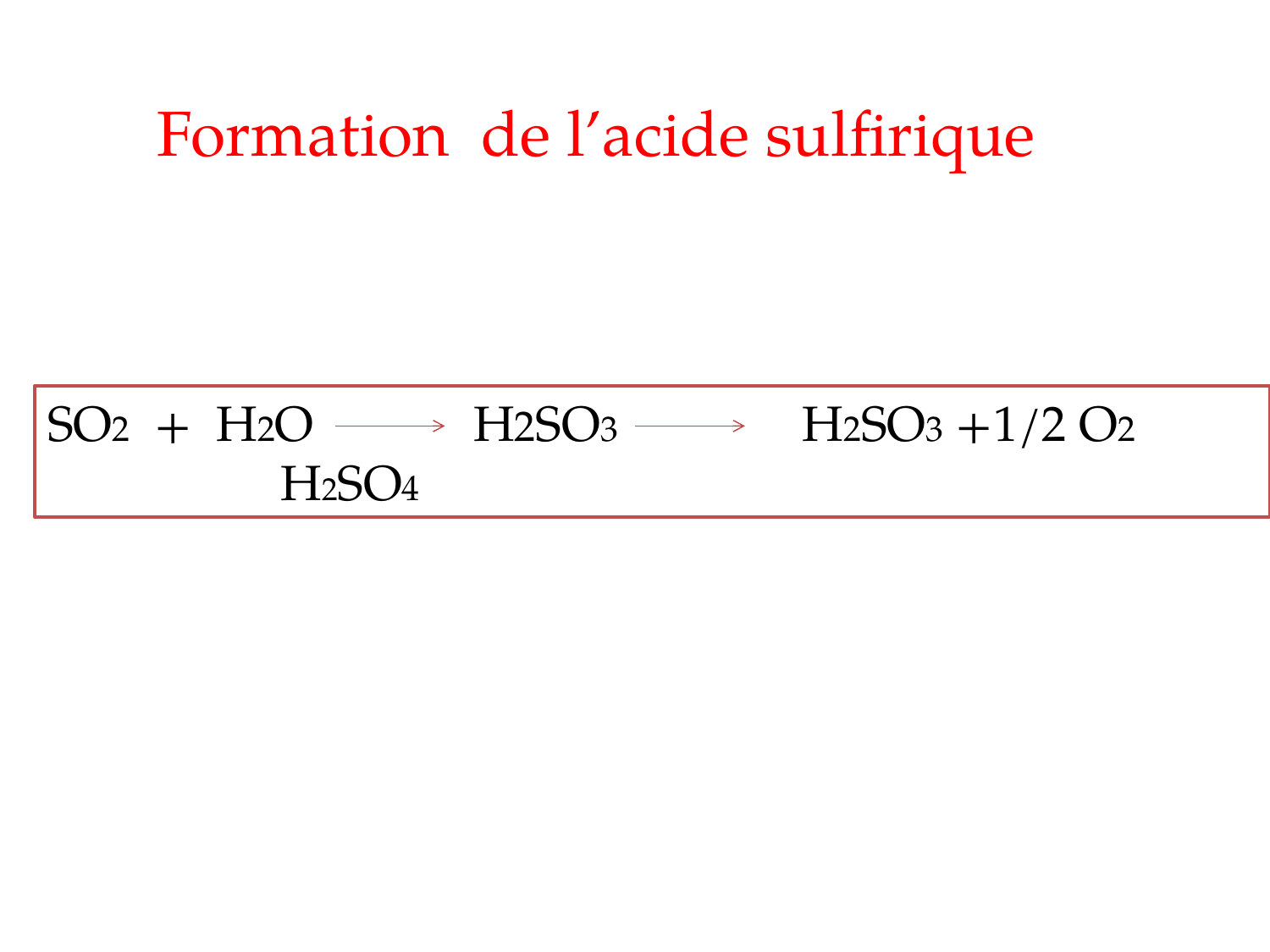

Formation  de l’acide sulfirique
SO2  +  H2O             H2SO3               H2SO3 +1/2 O2                             H2SO4